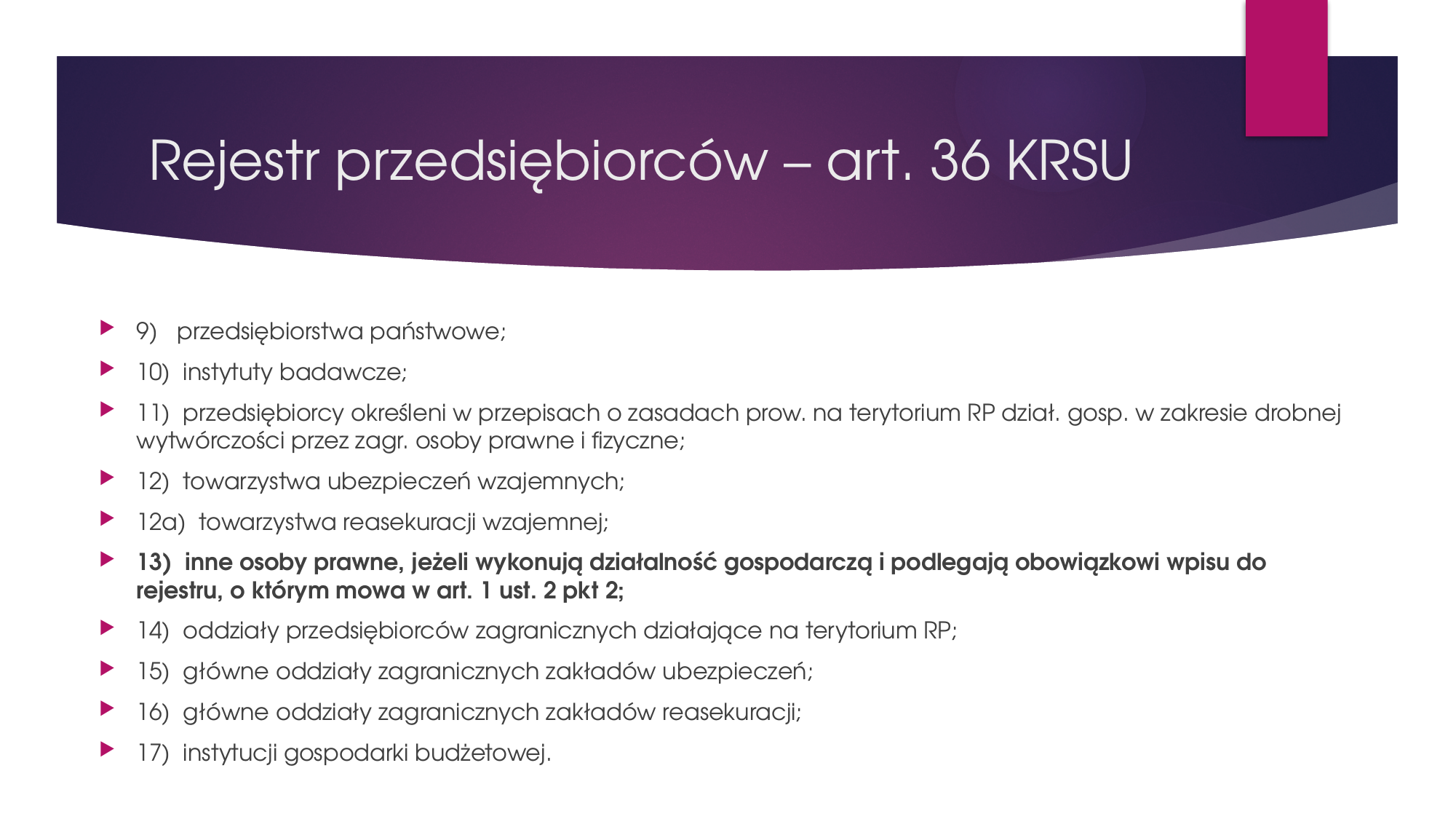

# Rejestr przedsiębiorców – art. 36 KRSU
9)   przedsiębiorstwa państwowe;
10)  instytuty badawcze;
11)  przedsiębiorcy określeni w przepisach o zasadach prow. na terytorium RP dział. gosp. w zakresie drobnej wytwórczości przez zagr. osoby prawne i fizyczne;
12)  towarzystwa ubezpieczeń wzajemnych;
12a)  towarzystwa reasekuracji wzajemnej;
13)  inne osoby prawne, jeżeli wykonują działalność gospodarczą i podlegają obowiązkowi wpisu do rejestru, o którym mowa w art. 1 ust. 2 pkt 2;
14)  oddziały przedsiębiorców zagranicznych działające na terytorium RP;
15)  główne oddziały zagranicznych zakładów ubezpieczeń;
16)  główne oddziały zagranicznych zakładów reasekuracji;
17)  instytucji gospodarki budżetowej.